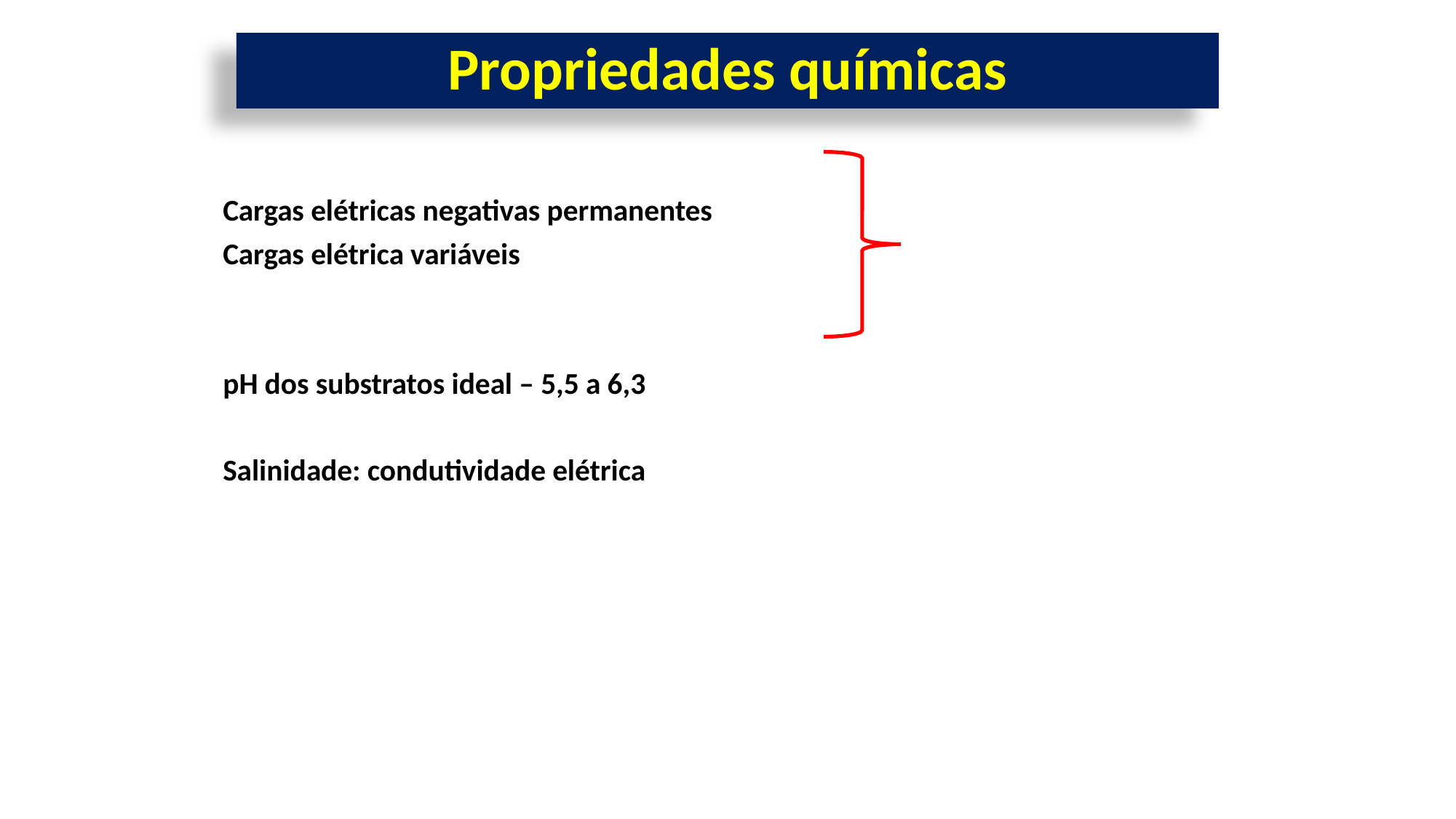

# Propriedades químicas

Cargas elétricas negativas permanentes
Cargas elétrica variáveis

pH dos substratos ideal – 5,5 a 6,3

Salinidade: condutividade elétrica